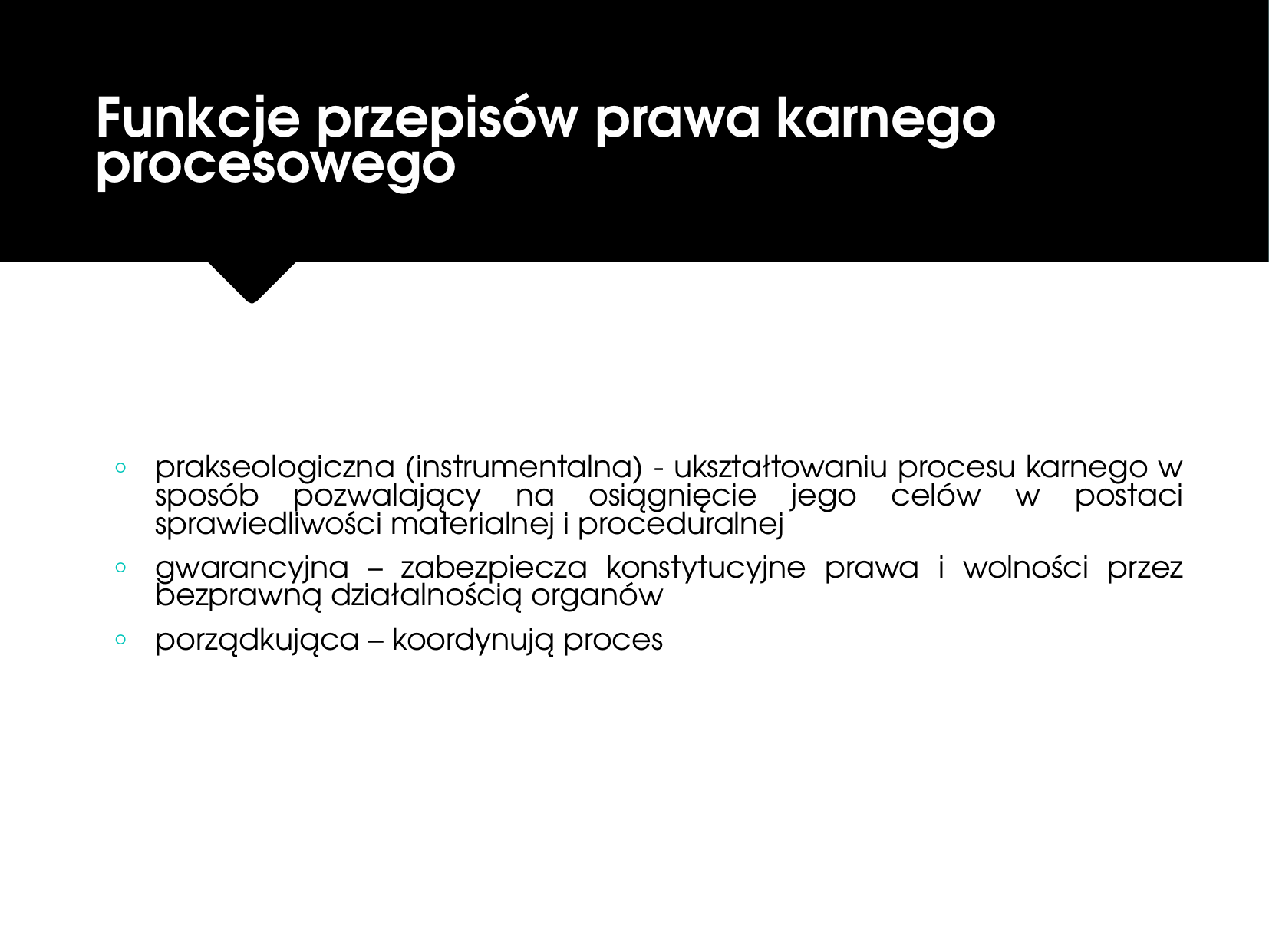

Funkcje przepisów prawa karnego procesowego
prakseologiczna (instrumentalna) - ukształtowaniu procesu karnego w sposób pozwalający na osiągnięcie jego celów w postaci sprawiedliwości materialnej i proceduralnej
gwarancyjna – zabezpiecza konstytucyjne prawa i wolności przez bezprawną działalnością organów
porządkująca – koordynują proces